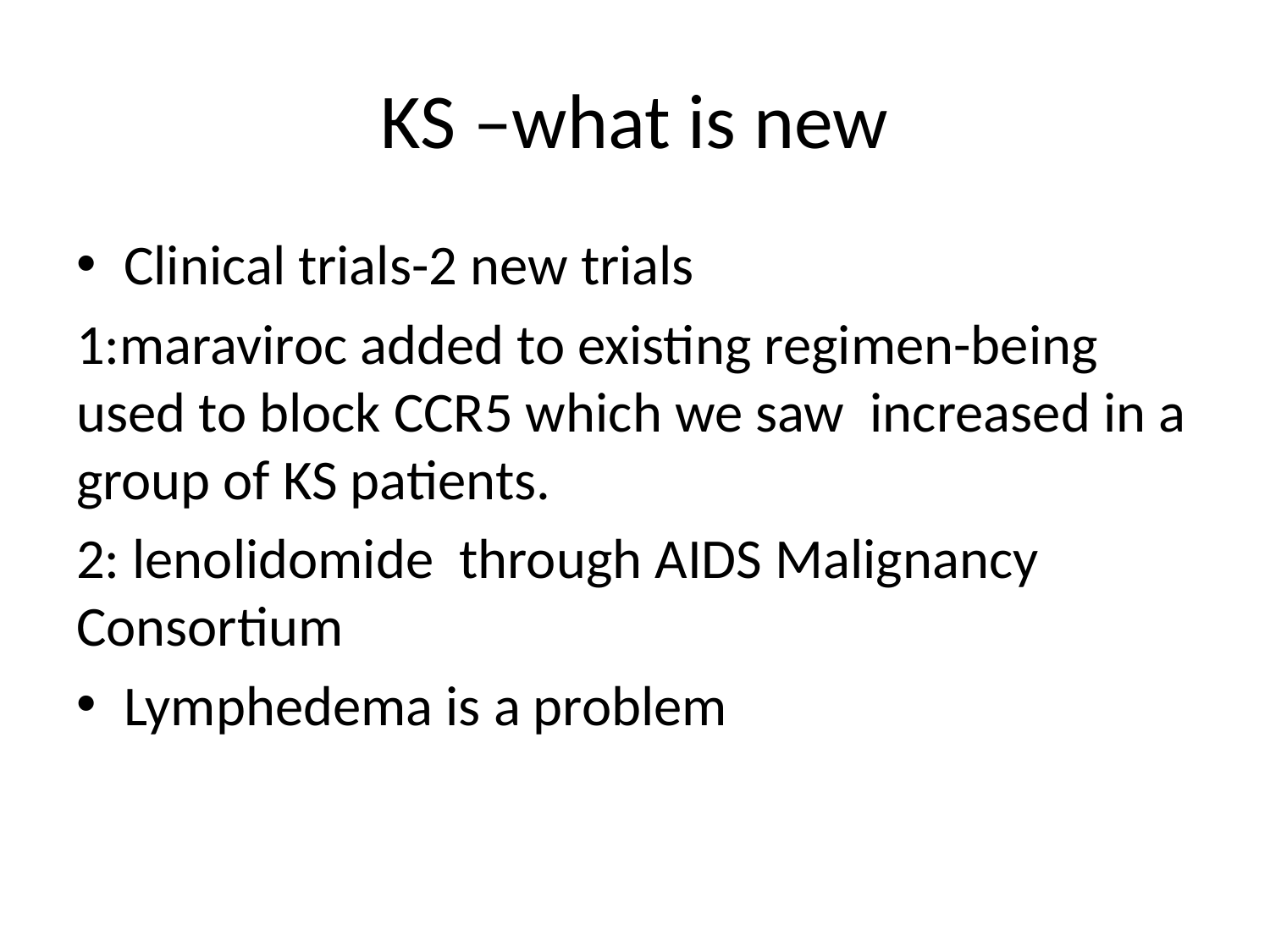

# KS –what is new
Clinical trials-2 new trials
1:maraviroc added to existing regimen-being used to block CCR5 which we saw  increased in a group of KS patients.
2: lenolidomide  through AIDS Malignancy Consortium
Lymphedema is a problem